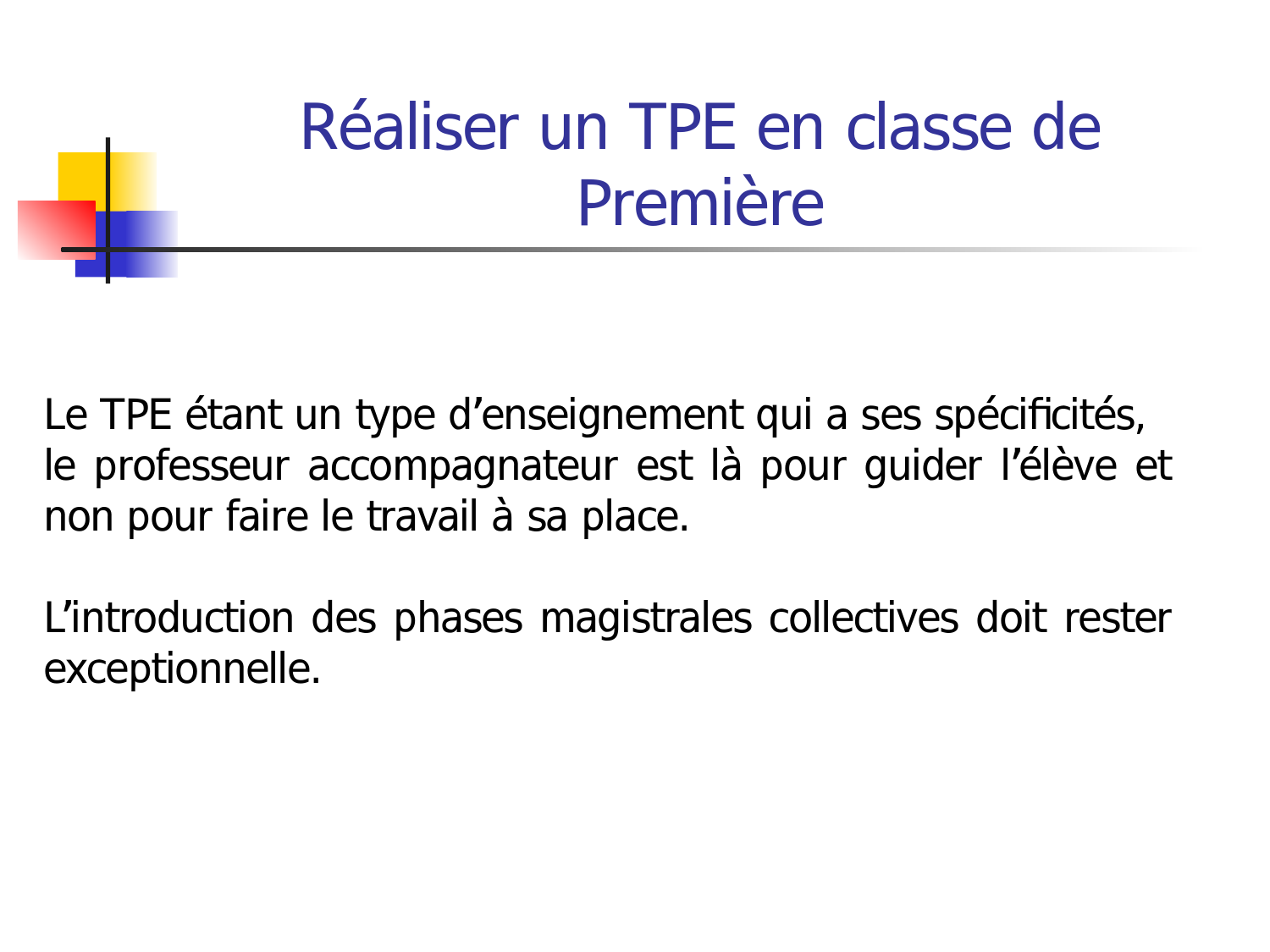

# Réaliser un TPE en classe de Première

Le TPE étant un type d’enseignement qui a ses spécificités,
le professeur accompagnateur est là pour guider l’élève et non pour faire le travail à sa place.

L’introduction des phases magistrales collectives doit rester exceptionnelle.